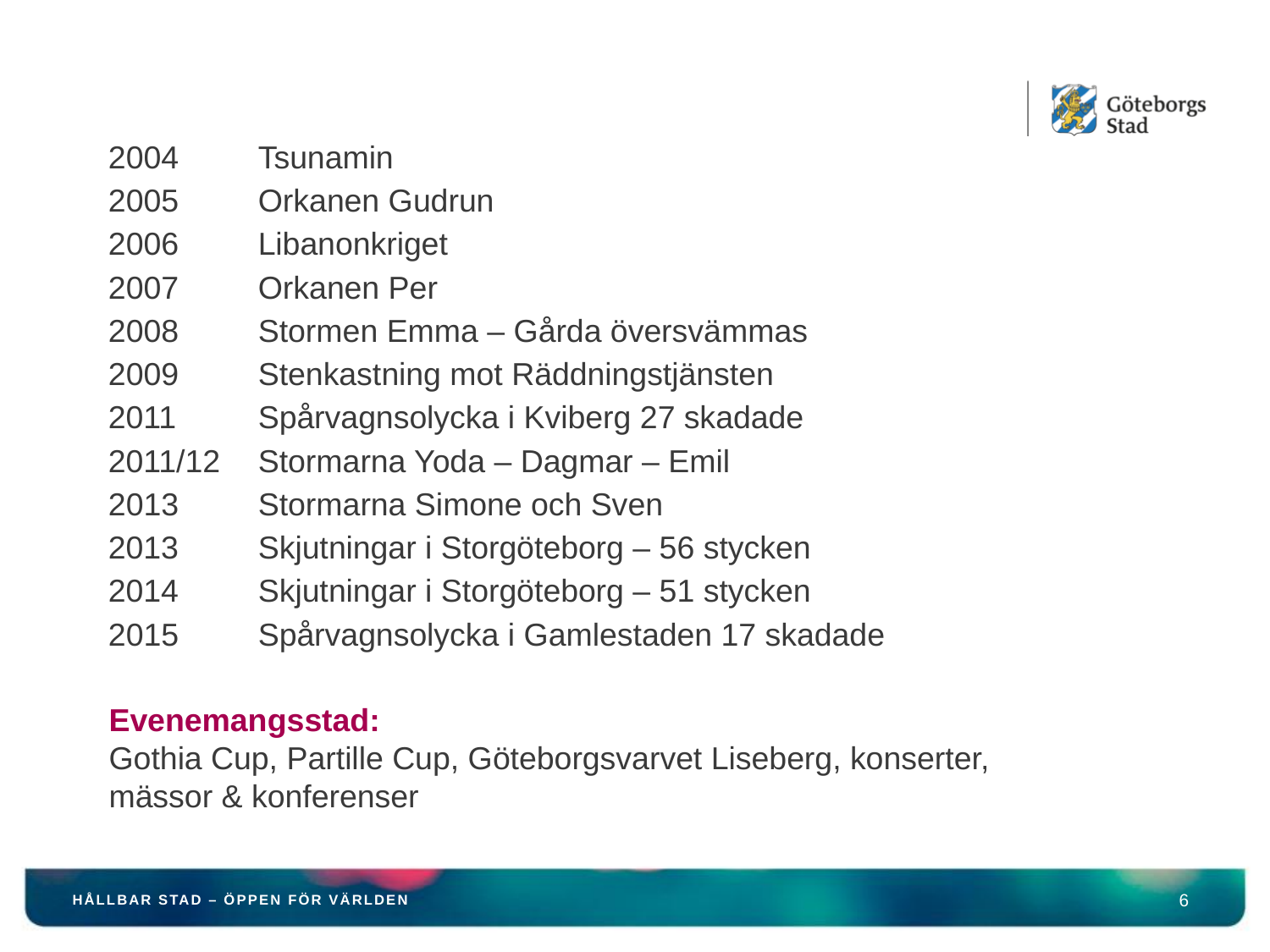

Tsunamin
Orkanen Gudrun
Libanonkriget
Orkanen Per
Stormen Emma – Gårda översvämmas
Stenkastning mot Räddningstjänsten
2011	Spårvagnsolycka i Kviberg 27 skadade
2011/12	Stormarna Yoda – Dagmar – Emil
Stormarna Simone och Sven
2013	Skjutningar i Storgöteborg – 56 stycken
2014	Skjutningar i Storgöteborg – 51 stycken
Spårvagnsolycka i Gamlestaden 17 skadade

Evenemangsstad:
Gothia Cup, Partille Cup, Göteborgsvarvet Liseberg, konserter,
mässor & konferenser
HÅLLBAR STAD – ÖPPEN FÖR VÄRLDEN
6